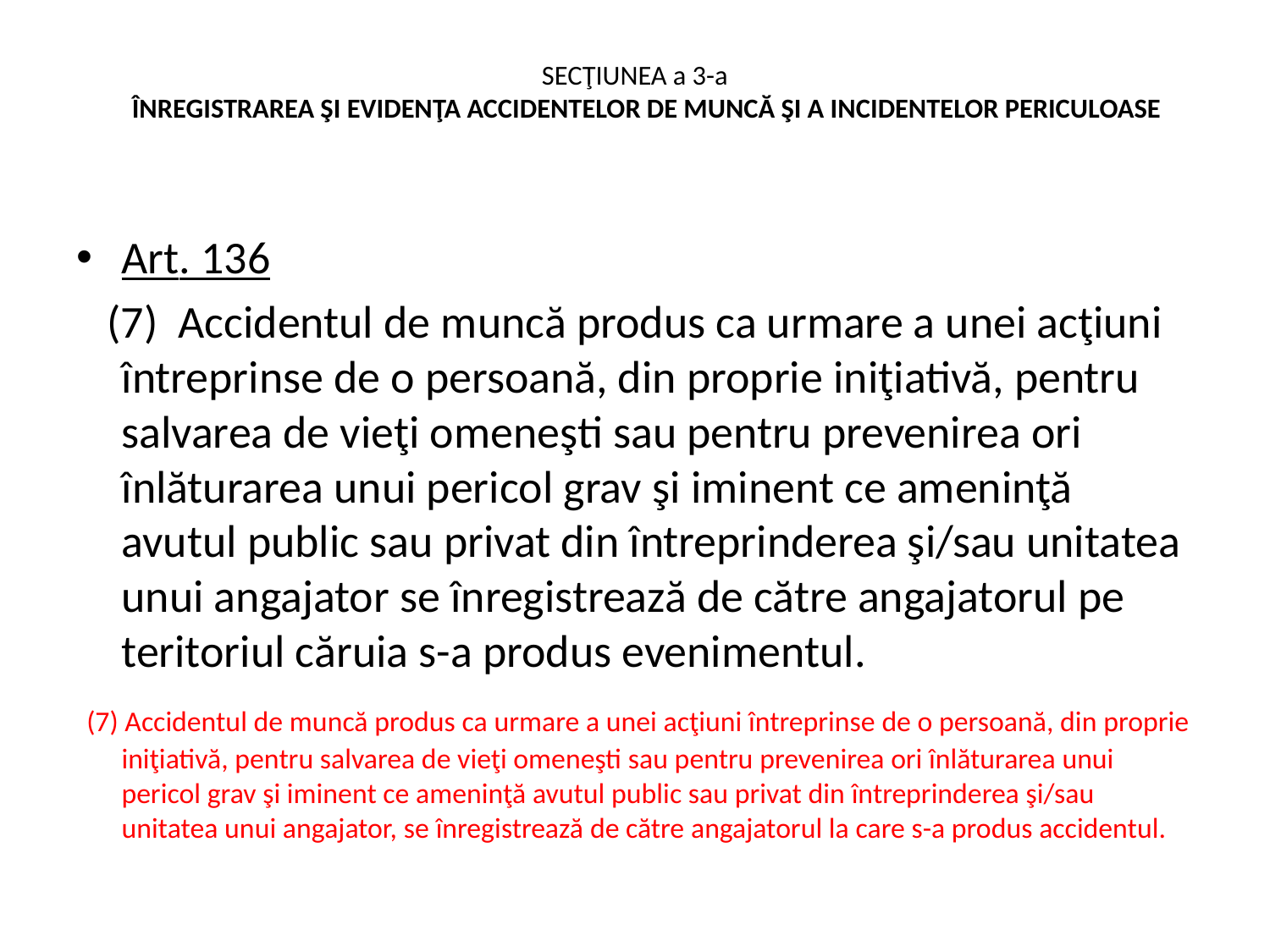

# SECŢIUNEA a 3-a ÎNREGISTRAREA ŞI EVIDENŢA ACCIDENTELOR DE MUNCĂ ŞI A INCIDENTELOR PERICULOASE
Art. 136
   (7)  Accidentul de muncă produs ca urmare a unei acţiuni întreprinse de o persoană, din proprie iniţiativă, pentru salvarea de vieţi omeneşti sau pentru prevenirea ori înlăturarea unui pericol grav şi iminent ce ameninţă avutul public sau privat din întreprinderea şi/sau unitatea unui angajator se înregistrează de către angajatorul pe teritoriul căruia s-a produs evenimentul.
 (7) Accidentul de muncă produs ca urmare a unei acţiuni întreprinse de o persoană, din proprie iniţiativă, pentru salvarea de vieţi omeneşti sau pentru prevenirea ori înlăturarea unui pericol grav şi iminent ce ameninţă avutul public sau privat din întreprinderea şi/sau unitatea unui angajator, se înregistrează de către angajatorul la care s-a produs accidentul.